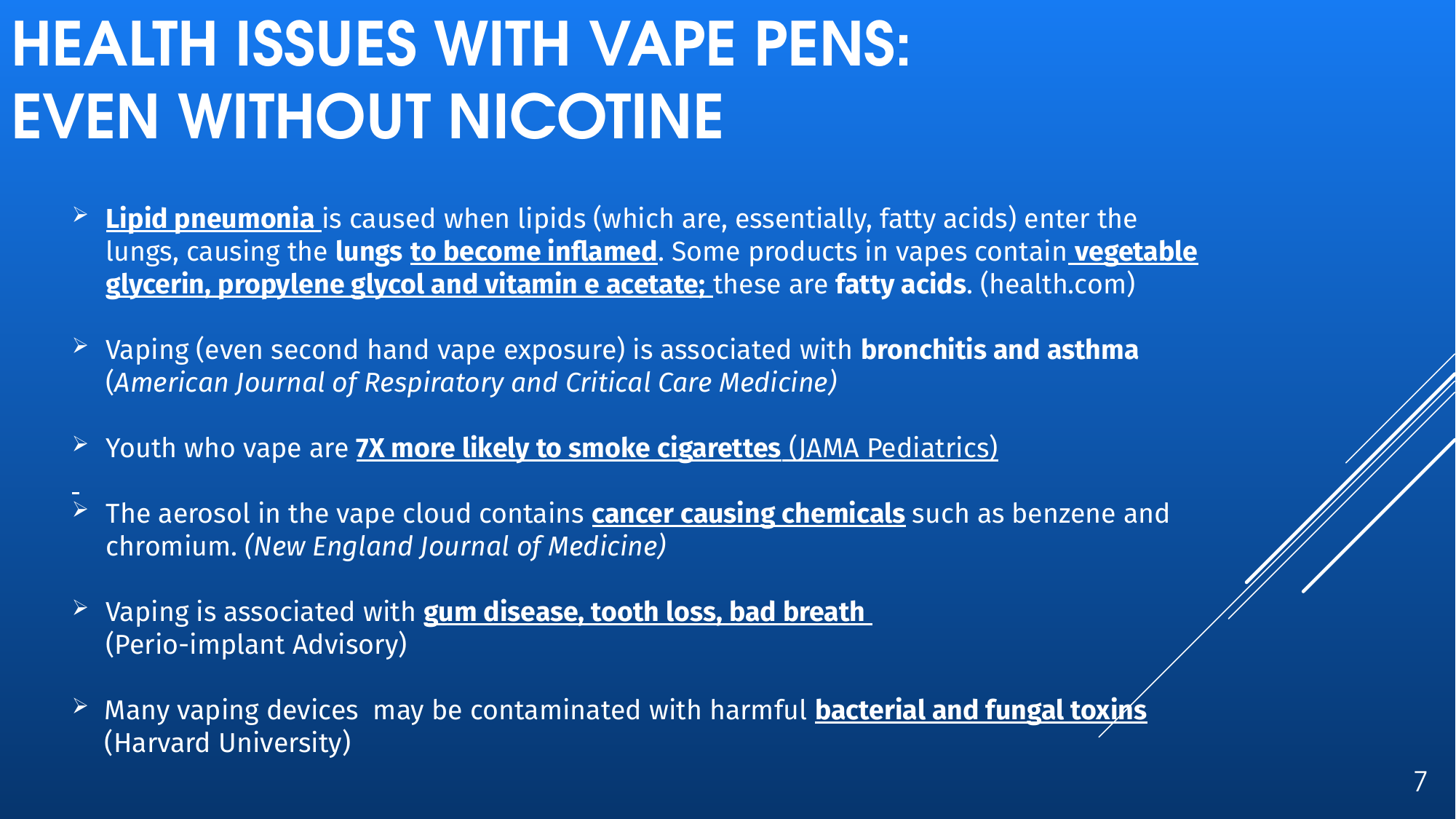

# Health Issues with Vape Pens: Even without Nicotine
Lipid pneumonia is caused when lipids (which are, essentially, fatty acids) enter the lungs, causing the lungs to become inflamed. Some products in vapes contain vegetable glycerin, propylene glycol and vitamin e acetate; these are fatty acids. (health.com)

Vaping (even second hand vape exposure) is associated with bronchitis and asthma (American Journal of Respiratory and Critical Care Medicine)

Youth who vape are 7X more likely to smoke cigarettes (JAMA Pediatrics)

The aerosol in the vape cloud contains cancer causing chemicals such as benzene and chromium. (New England Journal of Medicine)

Vaping is associated with gum disease, tooth loss, bad breath
(Perio-implant Advisory)

Many vaping devices  may be contaminated with harmful bacterial and fungal toxins (Harvard University)